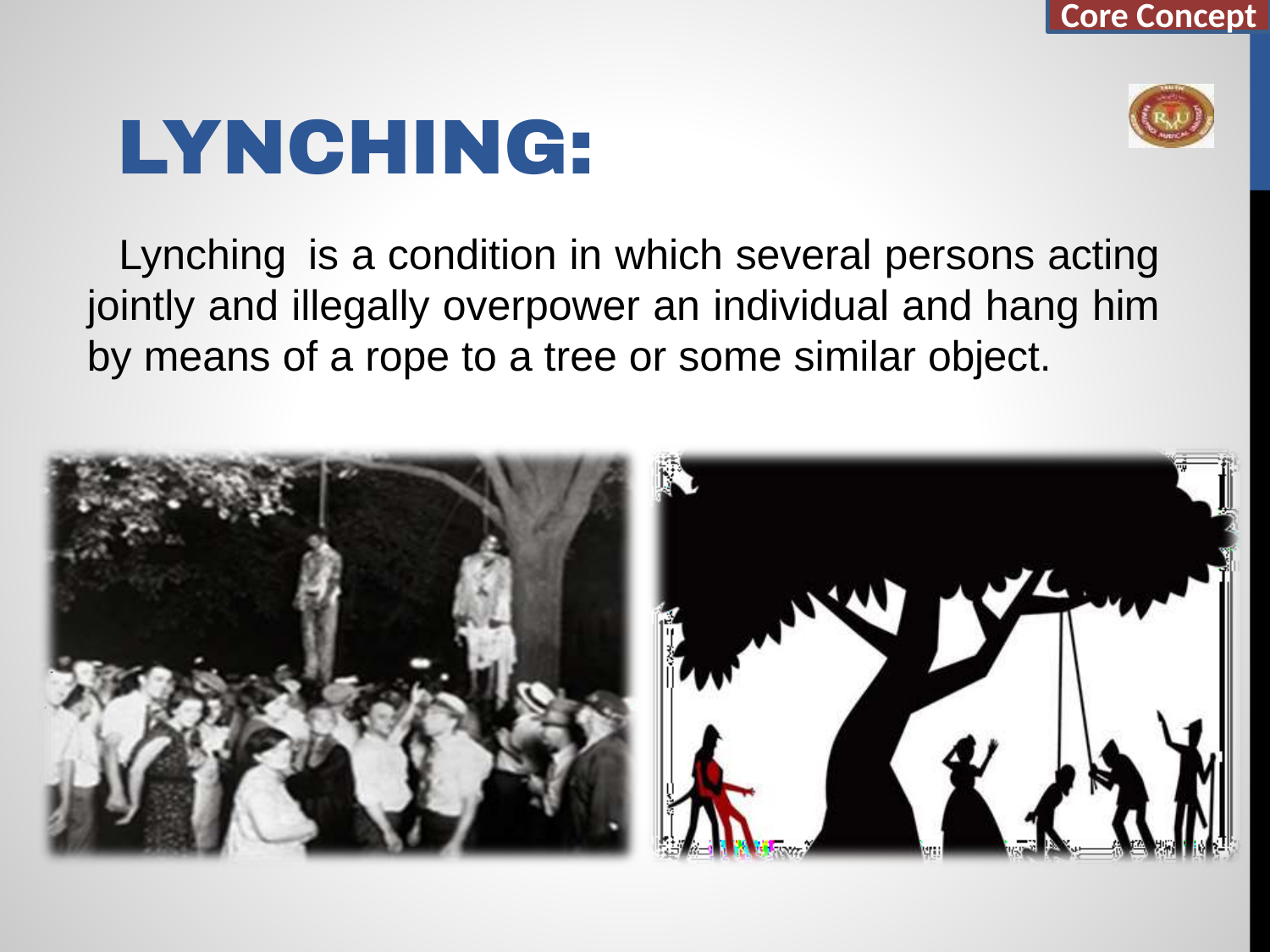

Core Concept
# LYNCHING:
Lynching is a condition in which several persons acting jointly and illegally overpower an individual and hang him by means of a rope to a tree or some similar object.